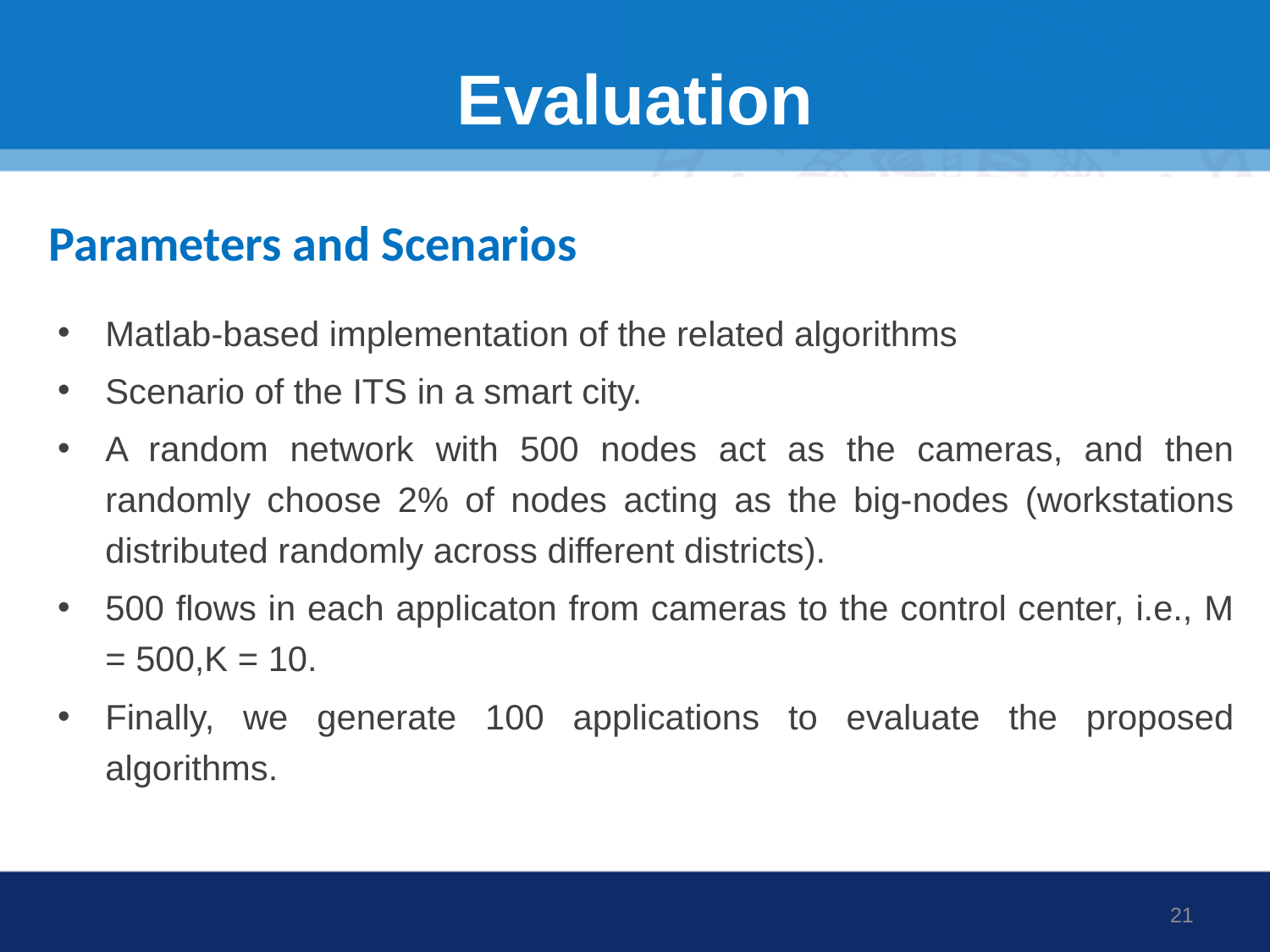

# Evaluation
Parameters and Scenarios
Matlab-based implementation of the related algorithms
Scenario of the ITS in a smart city.
A random network with 500 nodes act as the cameras, and then randomly choose 2% of nodes acting as the big-nodes (workstations distributed randomly across different districts).
500 flows in each applicaton from cameras to the control center, i.e., M = 500,K = 10.
Finally, we generate 100 applications to evaluate the proposed algorithms.

21